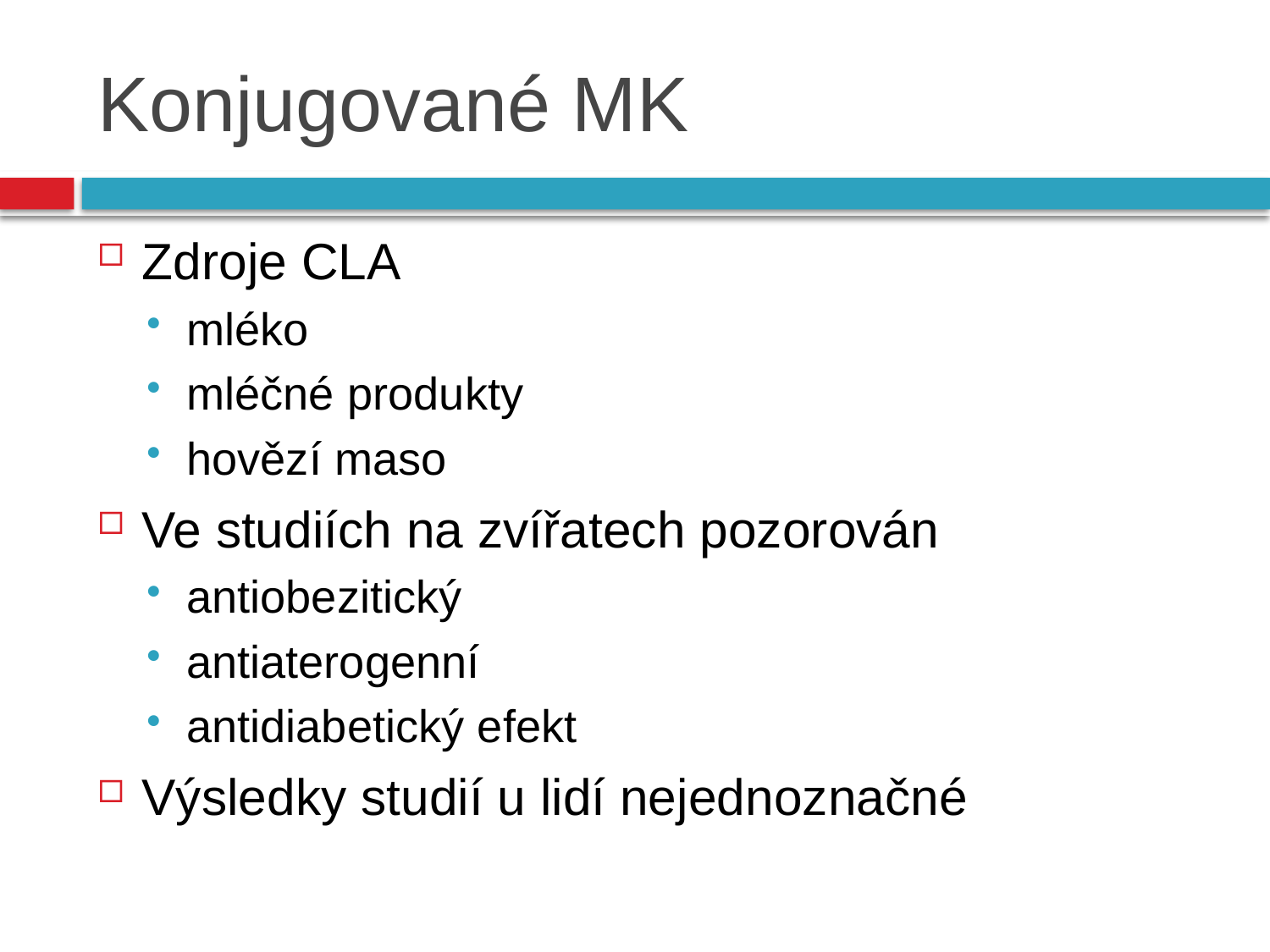

# Konjugované MK
Zdroje CLA
mléko
mléčné produkty
hovězí maso
Ve studiích na zvířatech pozorován
antiobezitický
antiaterogenní
antidiabetický efekt
Výsledky studií u lidí nejednoznačné